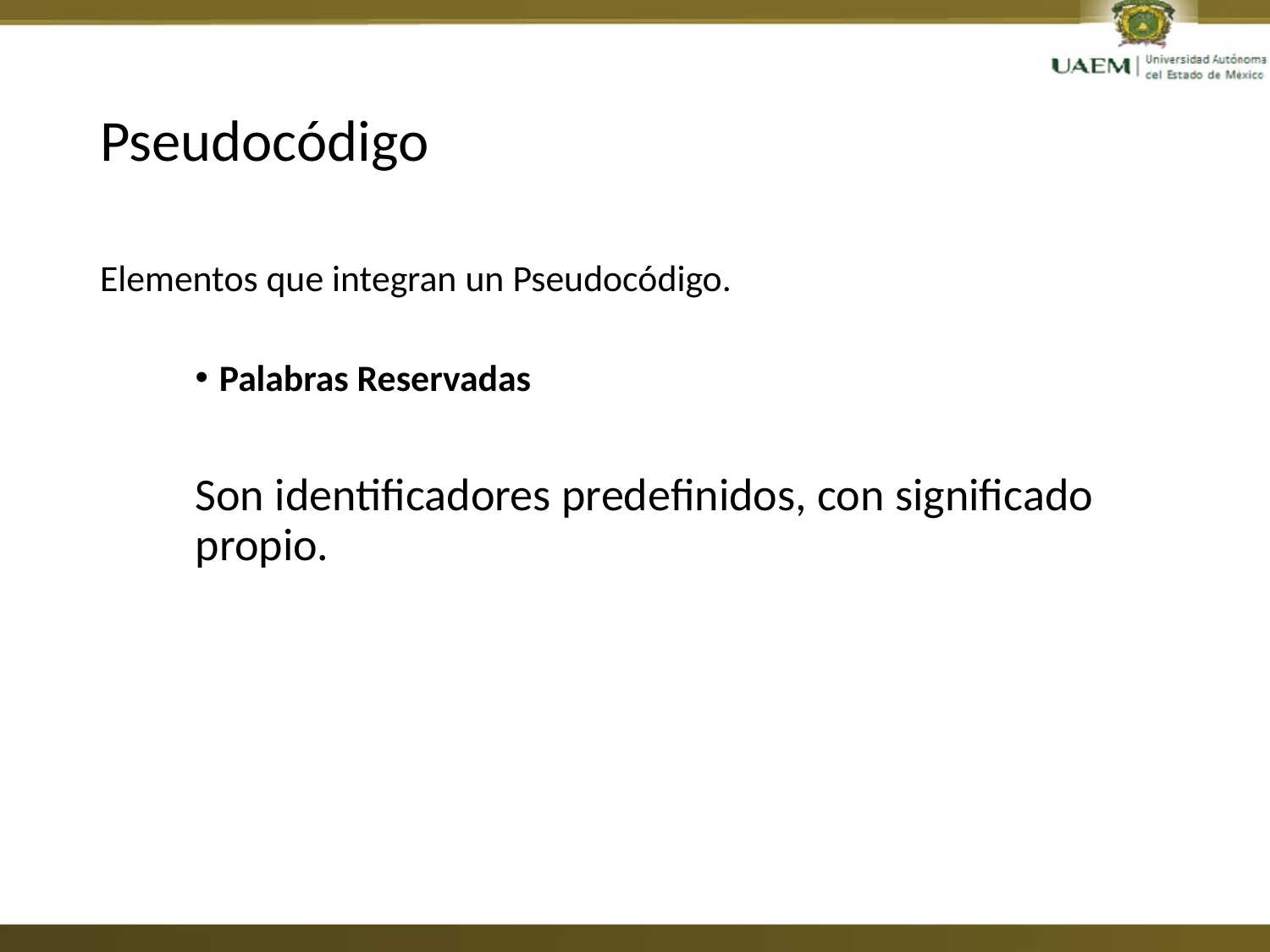

# Pseudocódigo
Elementos que integran un Pseudocódigo.

Palabras Reservadas

Son identificadores predefinidos, con significado propio.